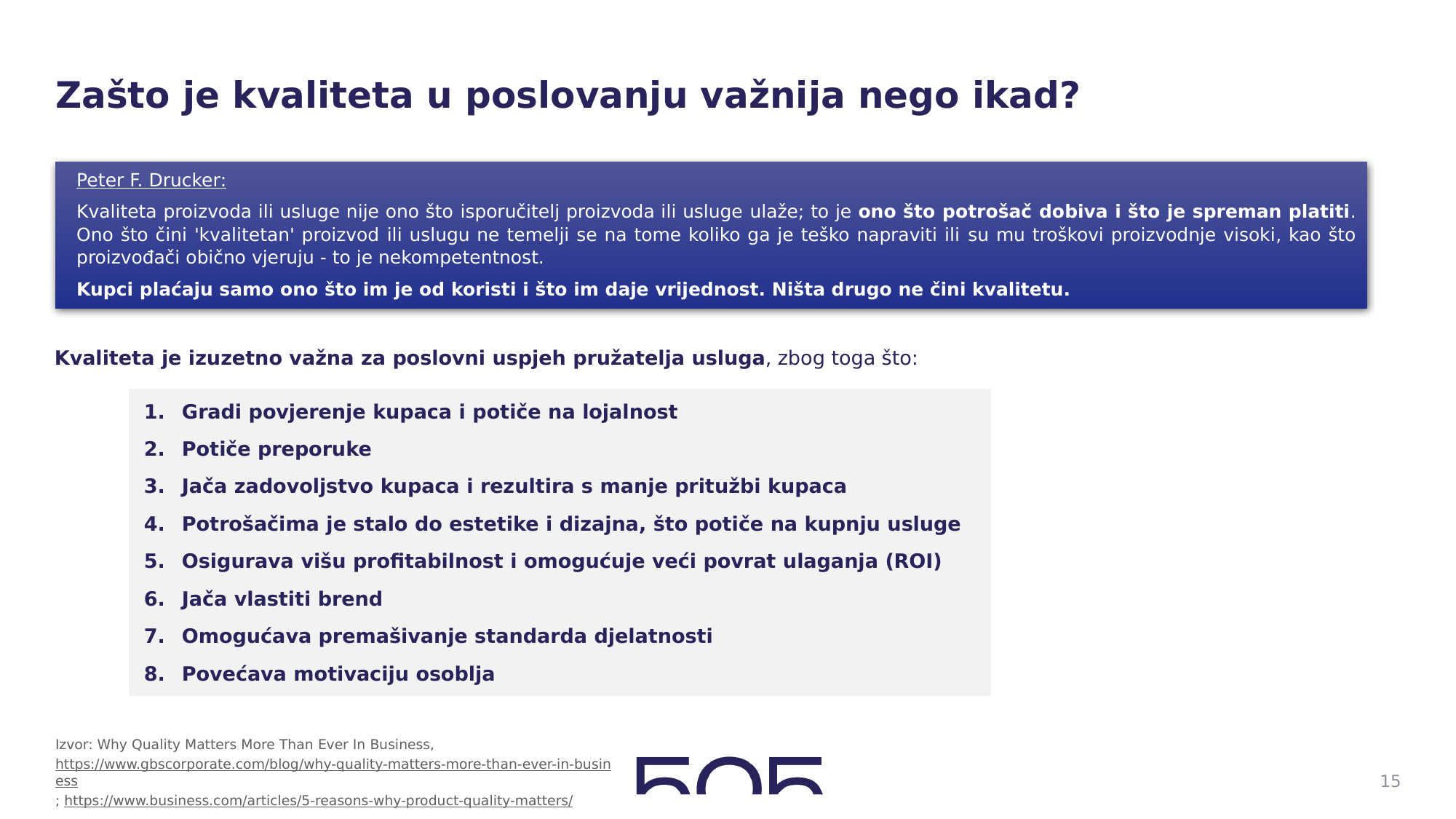

# Zašto je kvaliteta u poslovanju važnija nego ikad?
Peter F. Drucker:
Kvaliteta proizvoda ili usluge nije ono što isporučitelj proizvoda ili usluge ulaže; to je ono što potrošač dobiva i što je spreman platiti. Ono što čini 'kvalitetan' proizvod ili uslugu ne temelji se na tome koliko ga je teško napraviti ili su mu troškovi proizvodnje visoki, kao što proizvođači obično vjeruju - to je nekompetentnost.
Kupci plaćaju samo ono što im je od koristi i što im daje vrijednost. Ništa drugo ne čini kvalitetu.
Kvaliteta je izuzetno važna za poslovni uspjeh pružatelja usluga, zbog toga što:

Gradi povjerenje kupaca i potiče na lojalnost
Potiče preporuke
Jača zadovoljstvo kupaca i rezultira s manje pritužbi kupaca
Potrošačima je stalo do estetike i dizajna, što potiče na kupnju usluge
Osigurava višu profitabilnost i omogućuje veći povrat ulaganja (ROI)
Jača vlastiti brend
Omogućava premašivanje standarda djelatnosti
Povećava motivaciju osoblja
Izvor: Why Quality Matters More Than Ever In Business,
https://www.gbscorporate.com/blog/why-quality-matters-more-than-ever-in-business; https://www.business.com/articles/5-reasons-why-product-quality-matters/

15